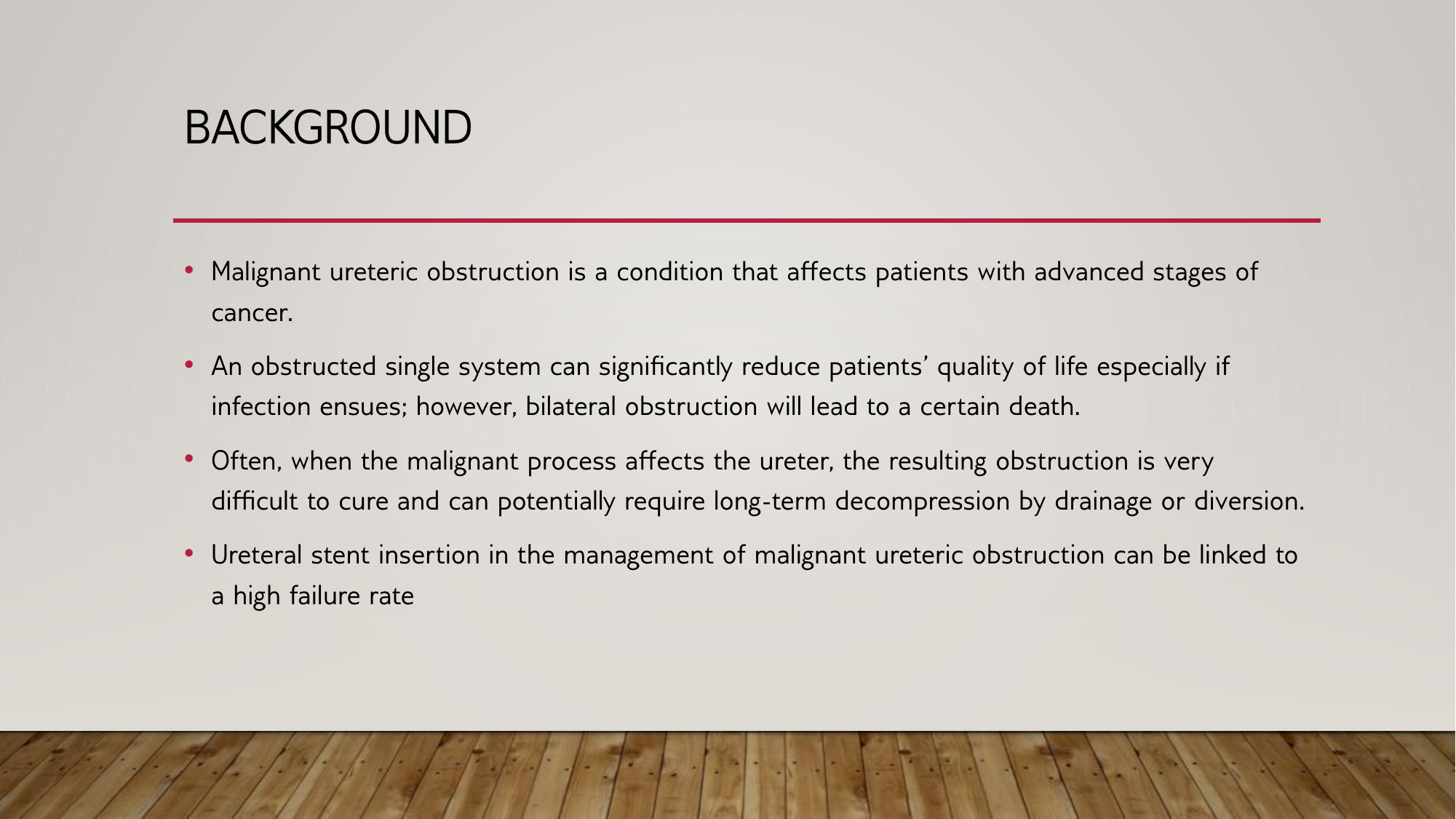

# Background
Malignant ureteric obstruction is a condition that affects patients with advanced stages of cancer.
An obstructed single system can significantly reduce patients’ quality of life especially if infection ensues; however, bilateral obstruction will lead to a certain death.
Often, when the malignant process affects the ureter, the resulting obstruction is very difficult to cure and can potentially require long-term decompression by drainage or diversion.
Ureteral stent insertion in the management of malignant ureteric obstruction can be linked to a high failure rate